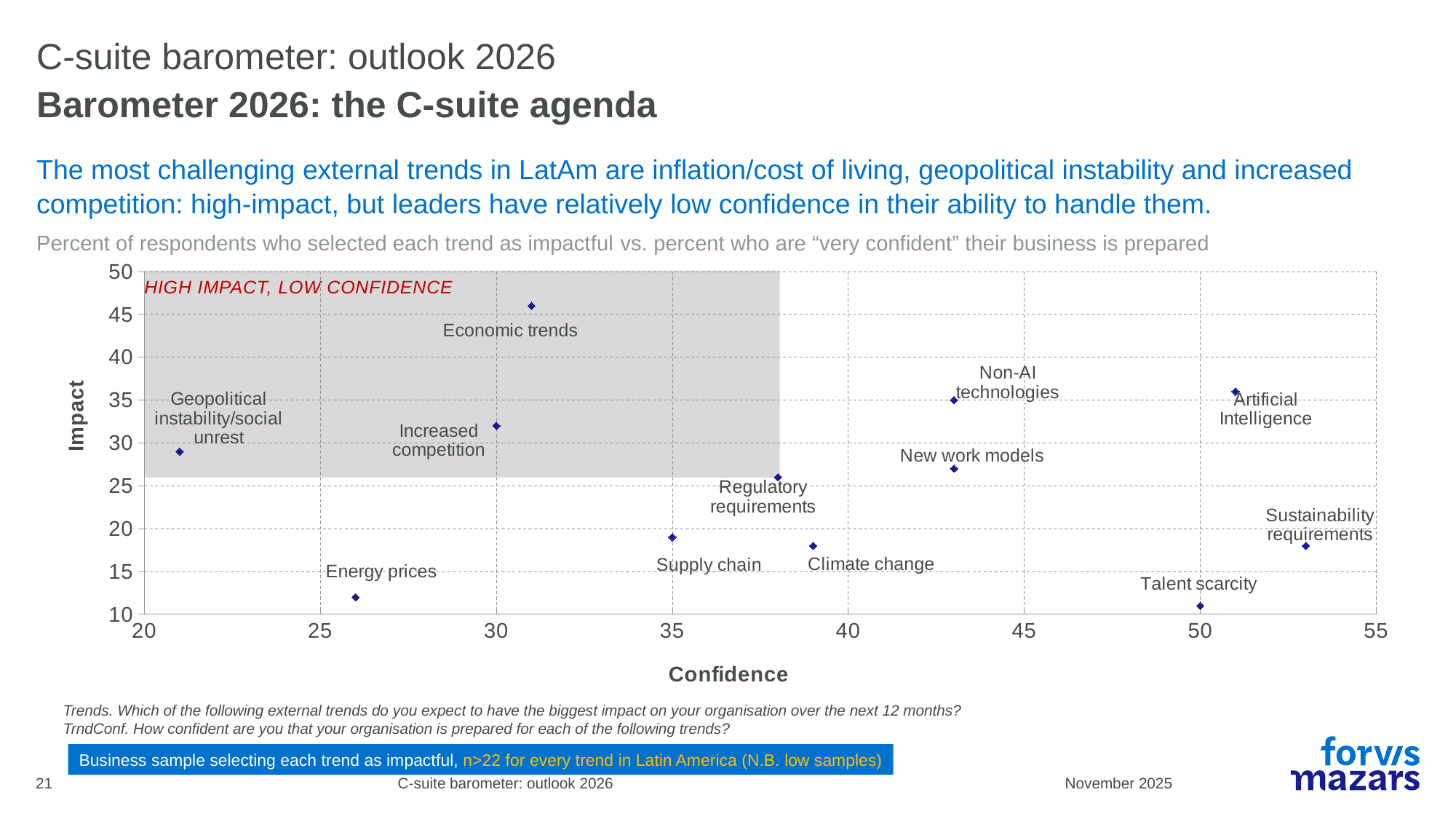

# C-suite barometer: outlook 2026
Barometer 2026: the C-suite agenda
The most challenging external trends in LatAm are inflation/cost of living, geopolitical instability and increased competition: high-impact, but leaders have relatively low confidence in their ability to handle them.
Percent of respondents who selected each trend as impactful vs. percent who are “very confident” their business is prepared

### Chart

| Category | Impact |
|---|---|
HIGH IMPACT, LOW CONFIDENCE

Trends. Which of the following external trends do you expect to have the biggest impact on your organisation over the next 12 months?
TrndConf. How confident are you that your organisation is prepared for each of the following trends?
Business sample selecting each trend as impactful, n>22 for every trend in Latin America (N.B. low samples)
21
C-suite barometer: outlook 2026
November 2025